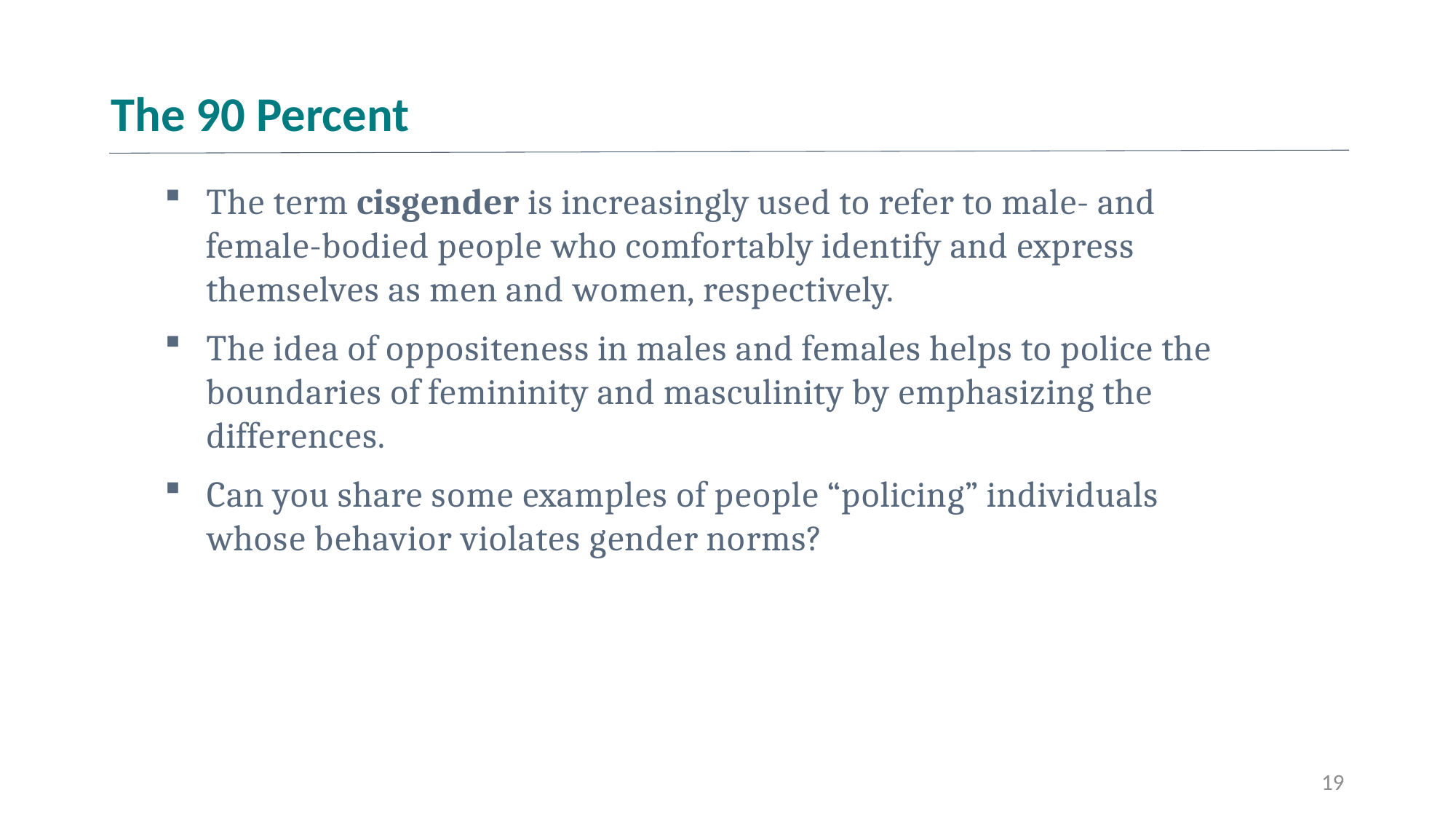

# The 90 Percent
The term cisgender is increasingly used to refer to male- and female-bodied people who comfortably identify and express themselves as men and women, respectively.
The idea of oppositeness in males and females helps to police the boundaries of femininity and masculinity by emphasizing the differences.
Can you share some examples of people “policing” individuals whose behavior violates gender norms?
19